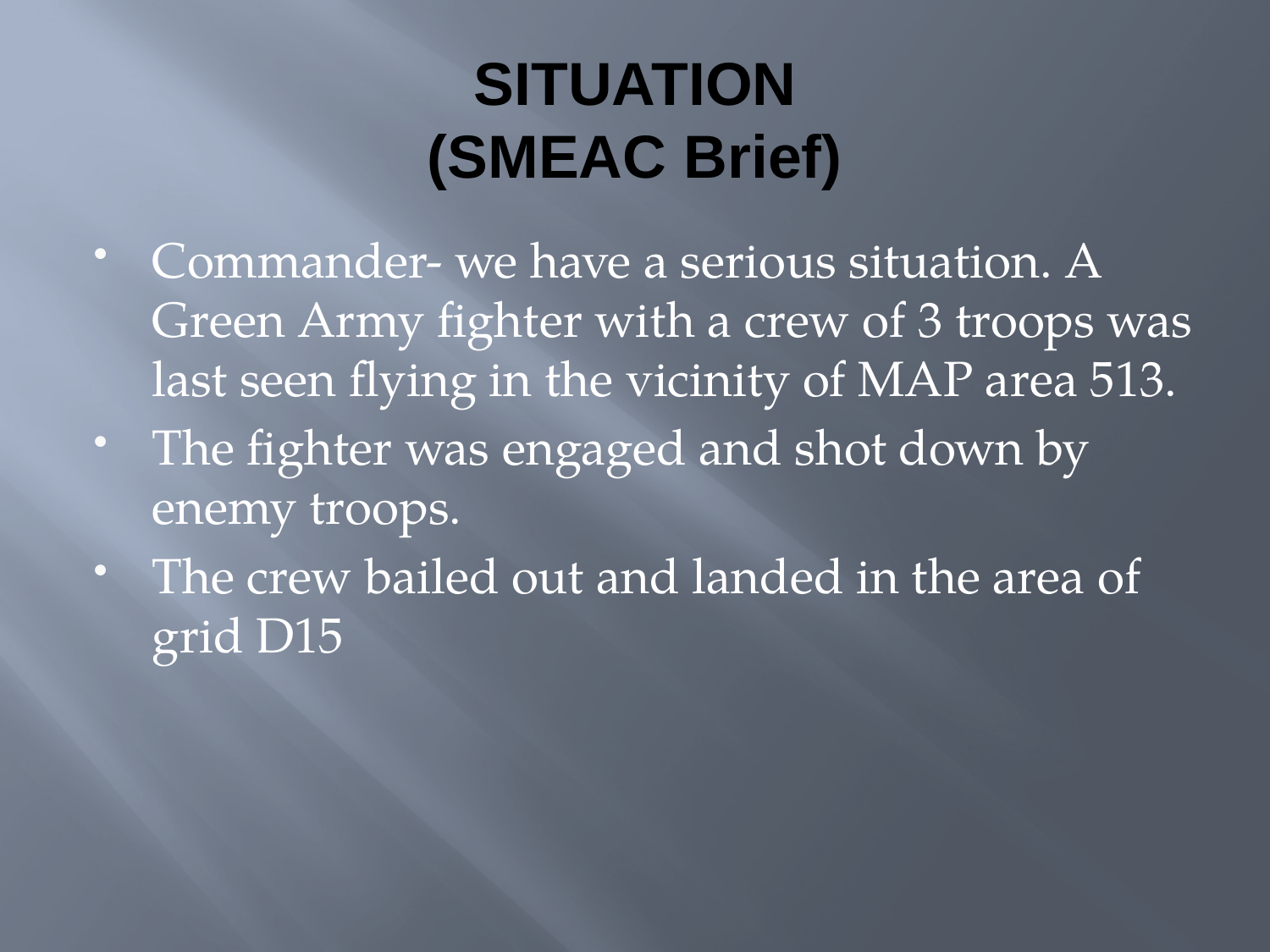

# SITUATION (SMEAC Brief)
Commander- we have a serious situation. A Green Army fighter with a crew of 3 troops was last seen flying in the vicinity of MAP area 513.
The fighter was engaged and shot down by enemy troops.
The crew bailed out and landed in the area of grid D15